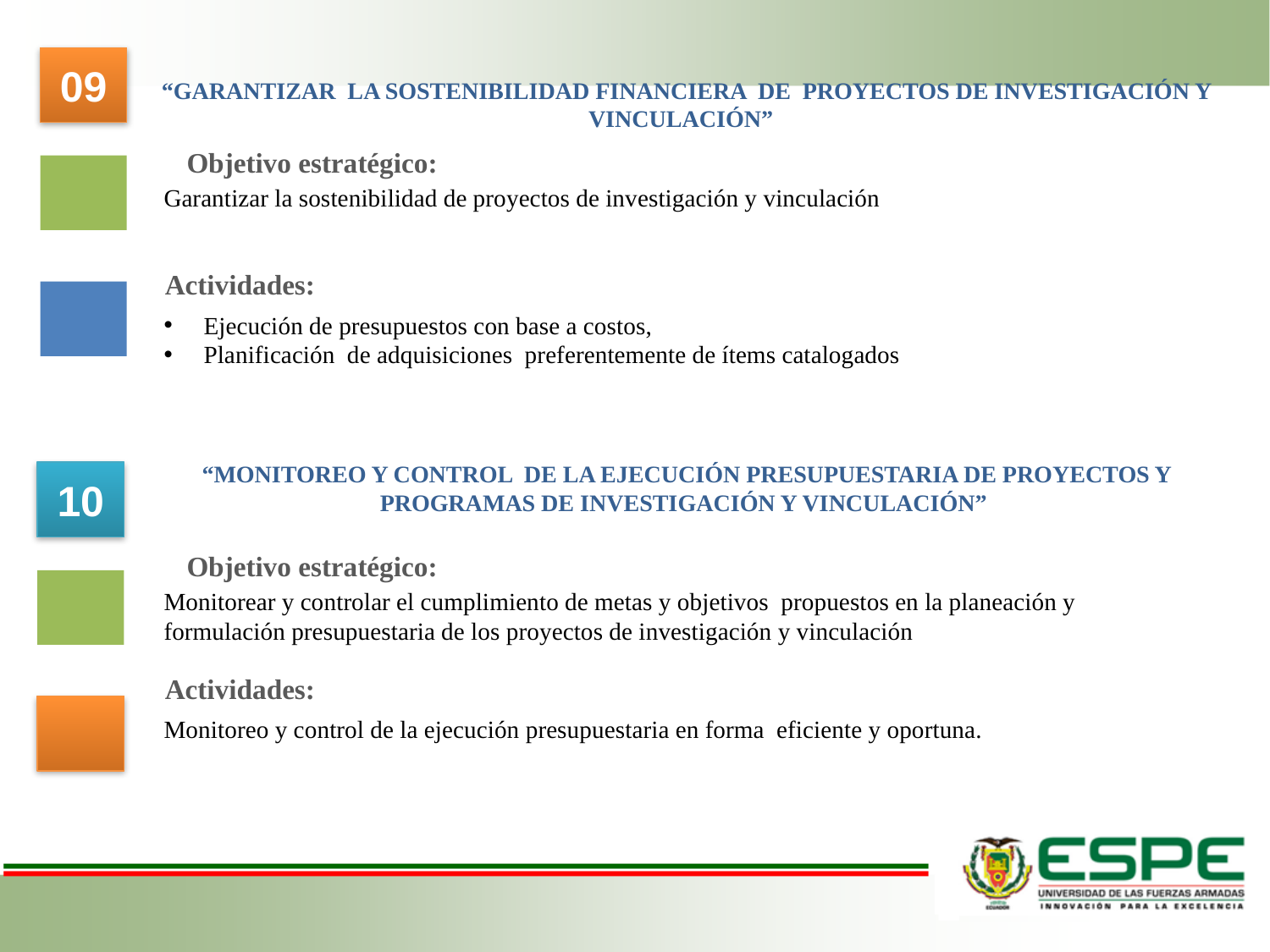

09
“GARANTIZAR  la sostenibilidad FINANCIERA  de  proyectos de investigación y vinculación”
Objetivo estratégico:
Garantizar la sostenibilidad de proyectos de investigación y vinculación
Actividades:

Ejecución de presupuestos con base a costos,
Planificación  de adquisiciones  preferentemente de ítems catalogados

“Monitoreo y control  de la ejecución presupuestaria de proyectos y programas de investigación y vinculación”
Objetivo estratégico:
Monitorear y controlar el cumplimiento de metas y objetivos  propuestos en la planeación y  formulación presupuestaria de los proyectos de investigación y vinculación
Actividades:

Monitoreo y control de la ejecución presupuestaria en forma  eficiente y oportuna.
10